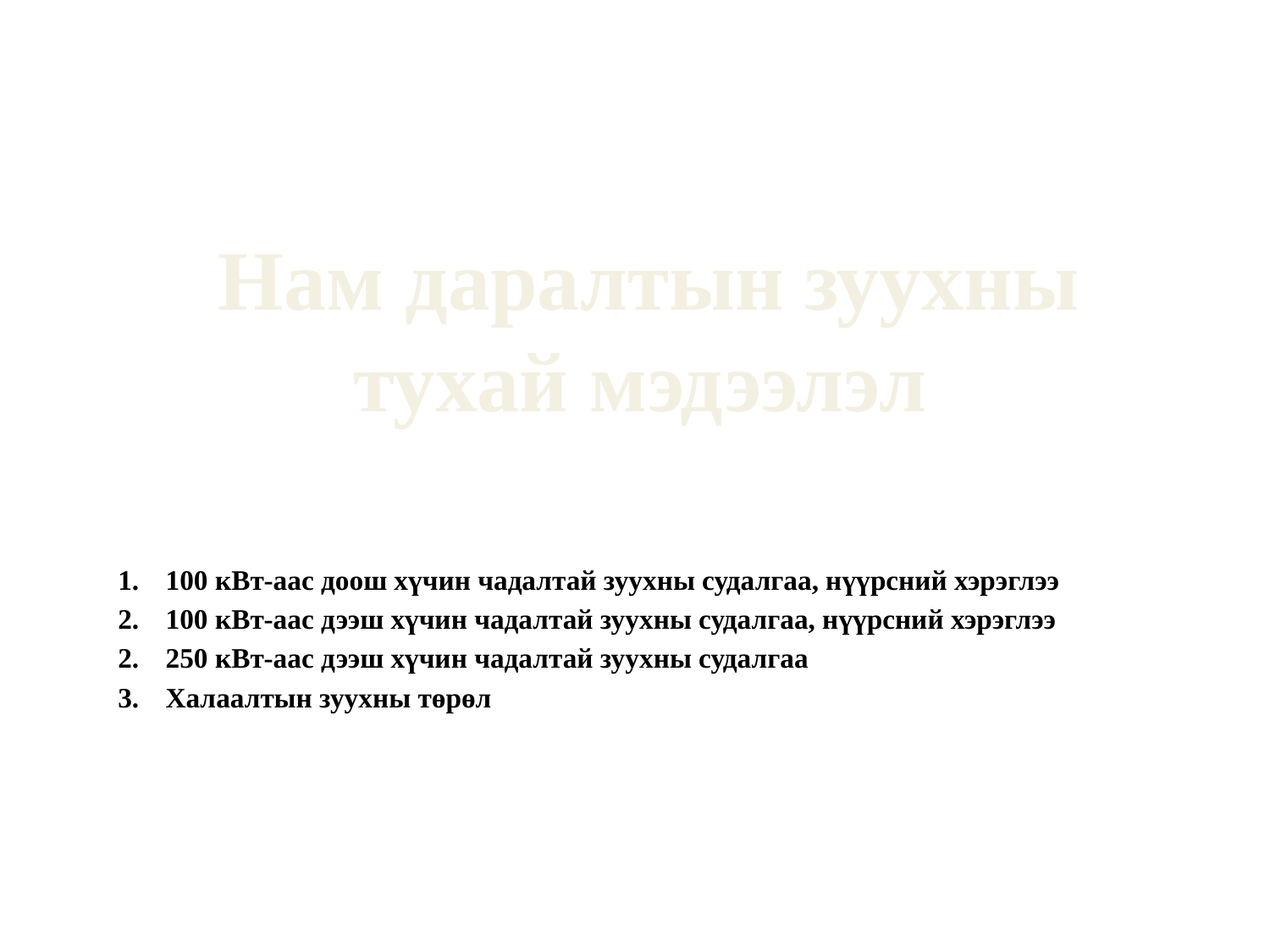

# Нам даралтын зуухны тухай мэдээлэл
100 кВт-аас доош хүчин чадалтай зуухны судалгаа, нүүрсний хэрэглээ
100 кВт-аас дээш хүчин чадалтай зуухны судалгаа, нүүрсний хэрэглээ
250 кВт-аас дээш хүчин чадалтай зуухны судалгаа
Халаалтын зуухны төрөл